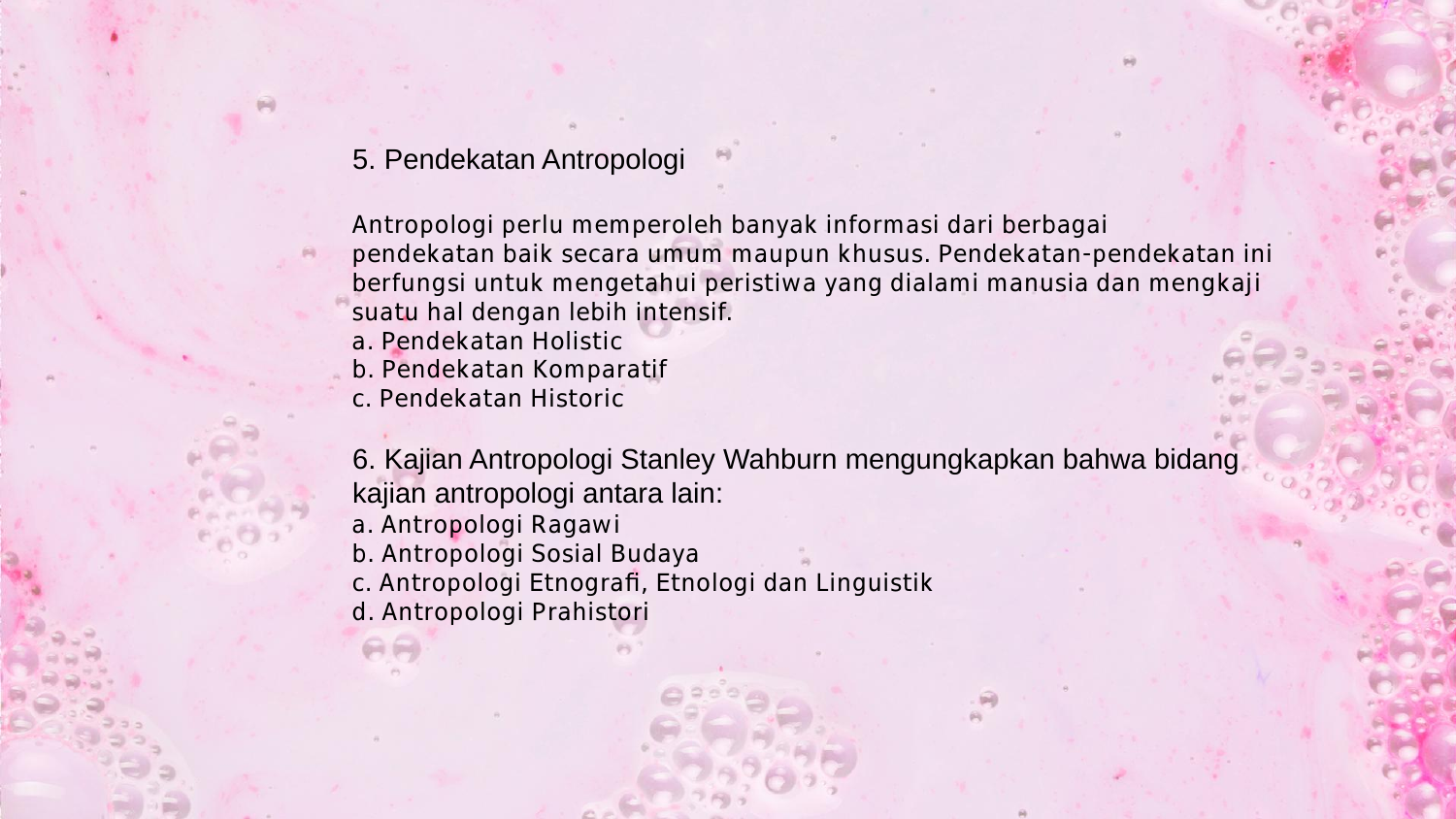

5. Pendekatan Antropologi

Antropologi perlu memperoleh banyak informasi dari berbagai
pendekatan baik secara umum maupun khusus. Pendekatan-pendekatan ini berfungsi untuk mengetahui peristiwa yang dialami manusia dan mengkaji suatu hal dengan lebih intensif.
a. Pendekatan Holistic
b. Pendekatan Komparatif
c. Pendekatan Historic

6. Kajian Antropologi Stanley Wahburn mengungkapkan bahwa bidang kajian antropologi antara lain:
a. Antropologi Ragawi
b. Antropologi Sosial Budaya
c. Antropologi Etnografi, Etnologi dan Linguistik
d. Antropologi Prahistori